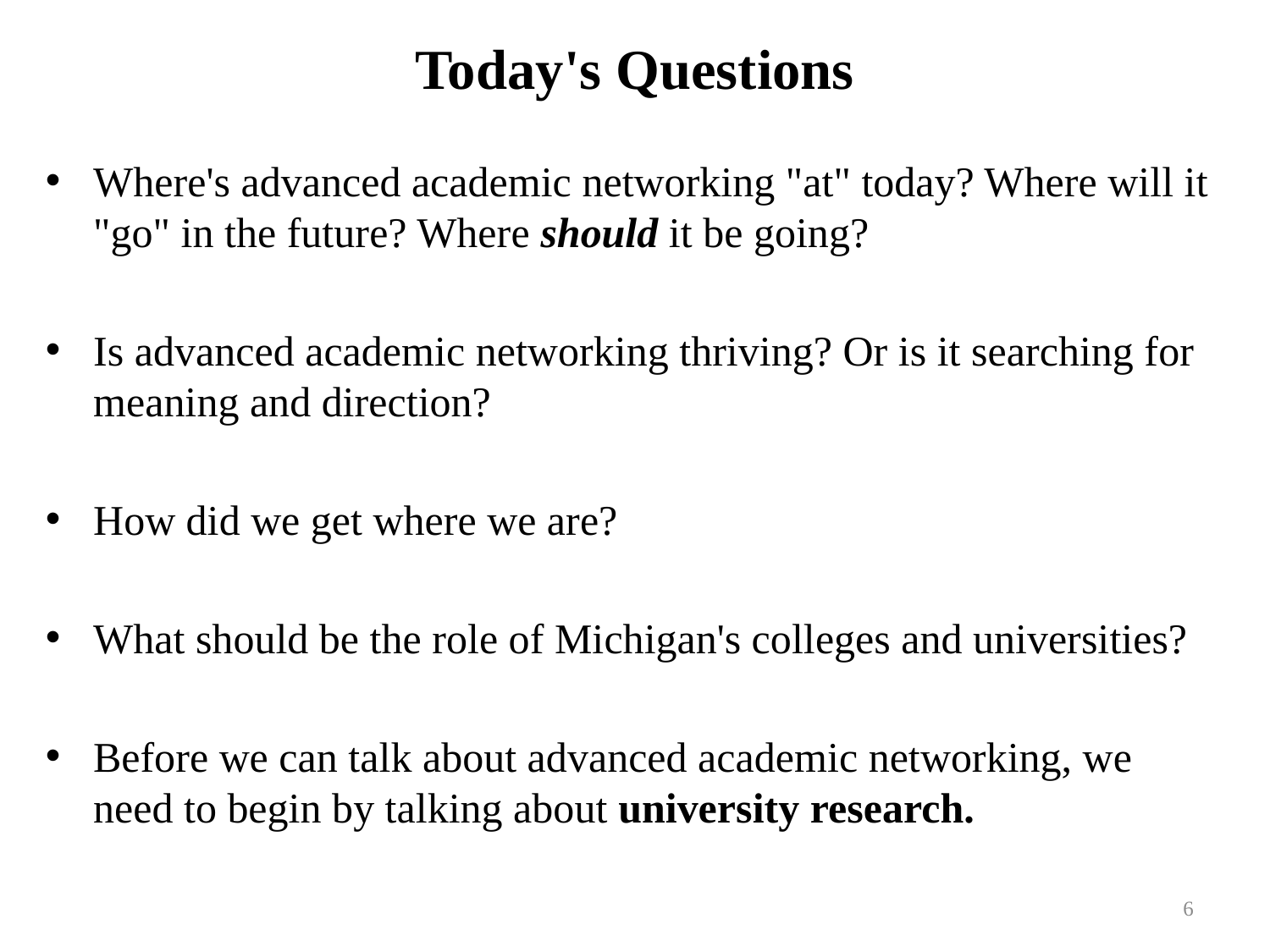

# Today's Questions
Where's advanced academic networking "at" today? Where will it "go" in the future? Where should it be going?

Is advanced academic networking thriving? Or is it searching for meaning and direction?

How did we get where we are?

What should be the role of Michigan's colleges and universities?

Before we can talk about advanced academic networking, we need to begin by talking about university research.
6